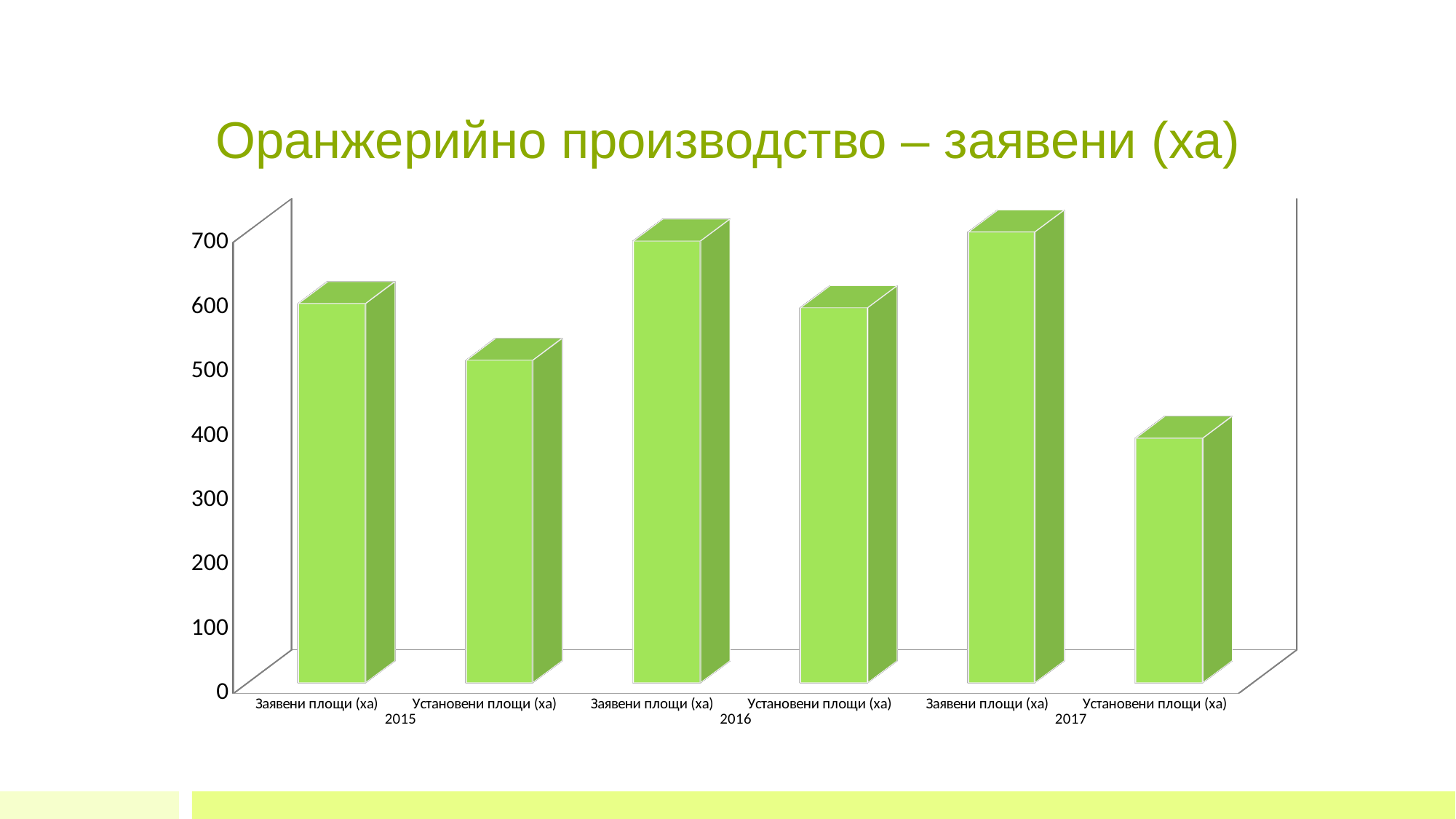

# Оранжерийно производство – заявени (ха)

[unsupported chart]